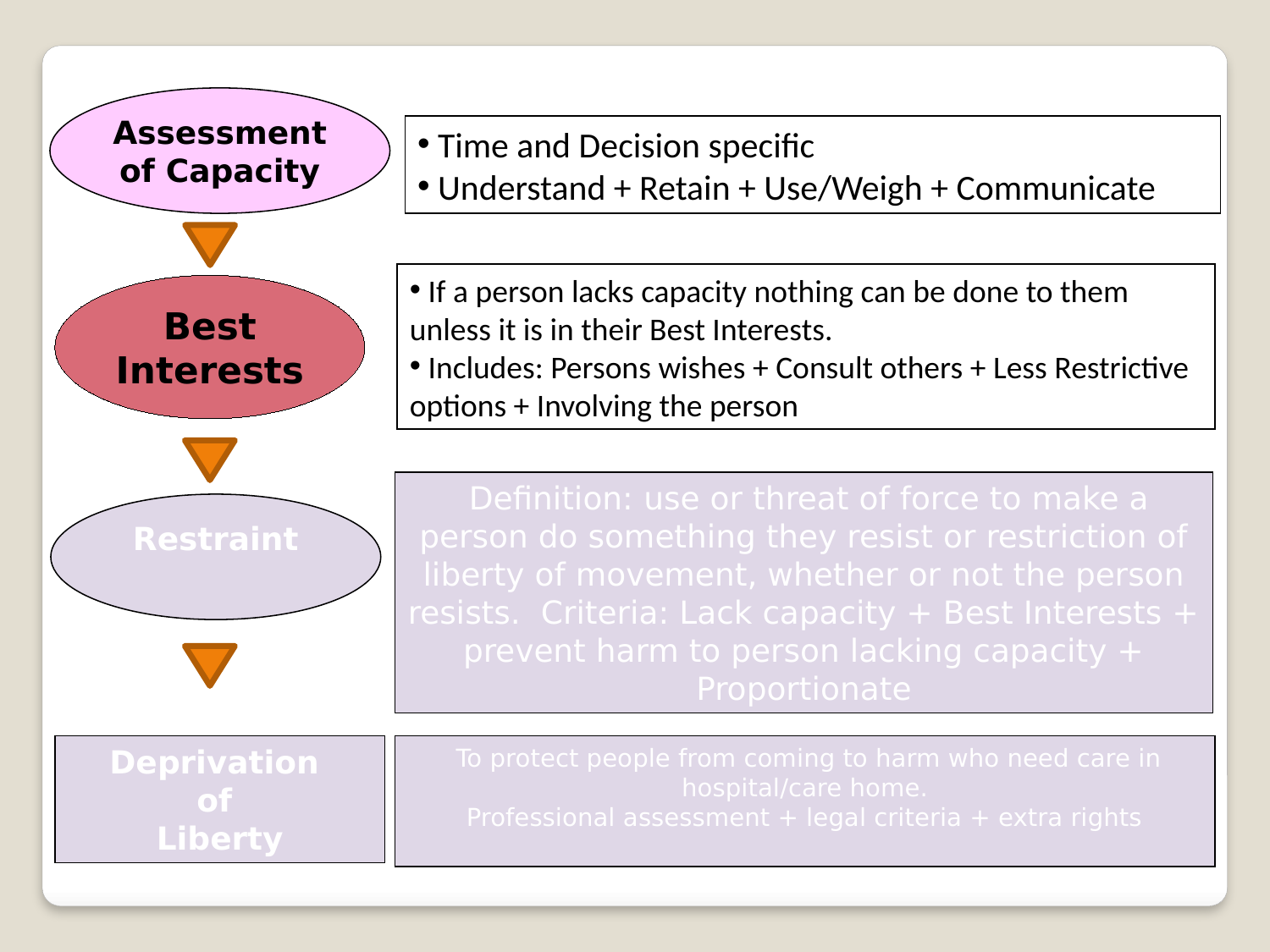

Assessment of Capacity
 Time and Decision specific
 Understand + Retain + Use/Weigh + Communicate

 If a person lacks capacity nothing can be done to them unless it is in their Best Interests.
 Includes: Persons wishes + Consult others + Less Restrictive options + Involving the person
Best Interests

 Definition: use or threat of force to make a person do something they resist or restriction of liberty of movement, whether or not the person resists.  Criteria: Lack capacity + Best Interests + prevent harm to person lacking capacity + Proportionate
Restraint

Deprivation
of
Liberty
 To protect people from coming to harm who need care in hospital/care home.
 Professional assessment + legal criteria + extra rights